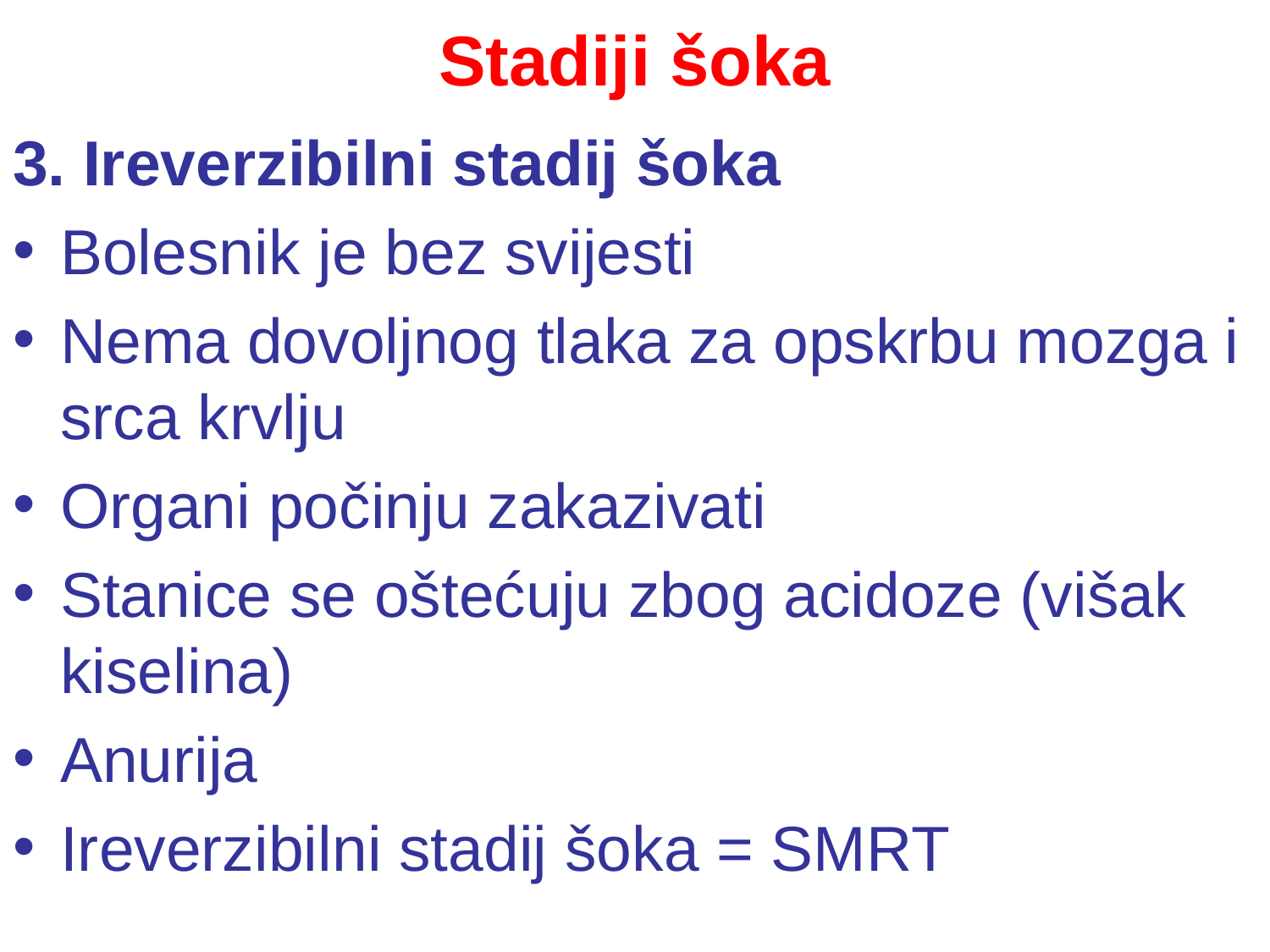

# Stadiji šoka
3. Ireverzibilni stadij šoka
Bolesnik je bez svijesti
Nema dovoljnog tlaka za opskrbu mozga i srca krvlju
Organi počinju zakazivati
Stanice se oštećuju zbog acidoze (višak kiselina)
Anurija
Ireverzibilni stadij šoka = SMRT